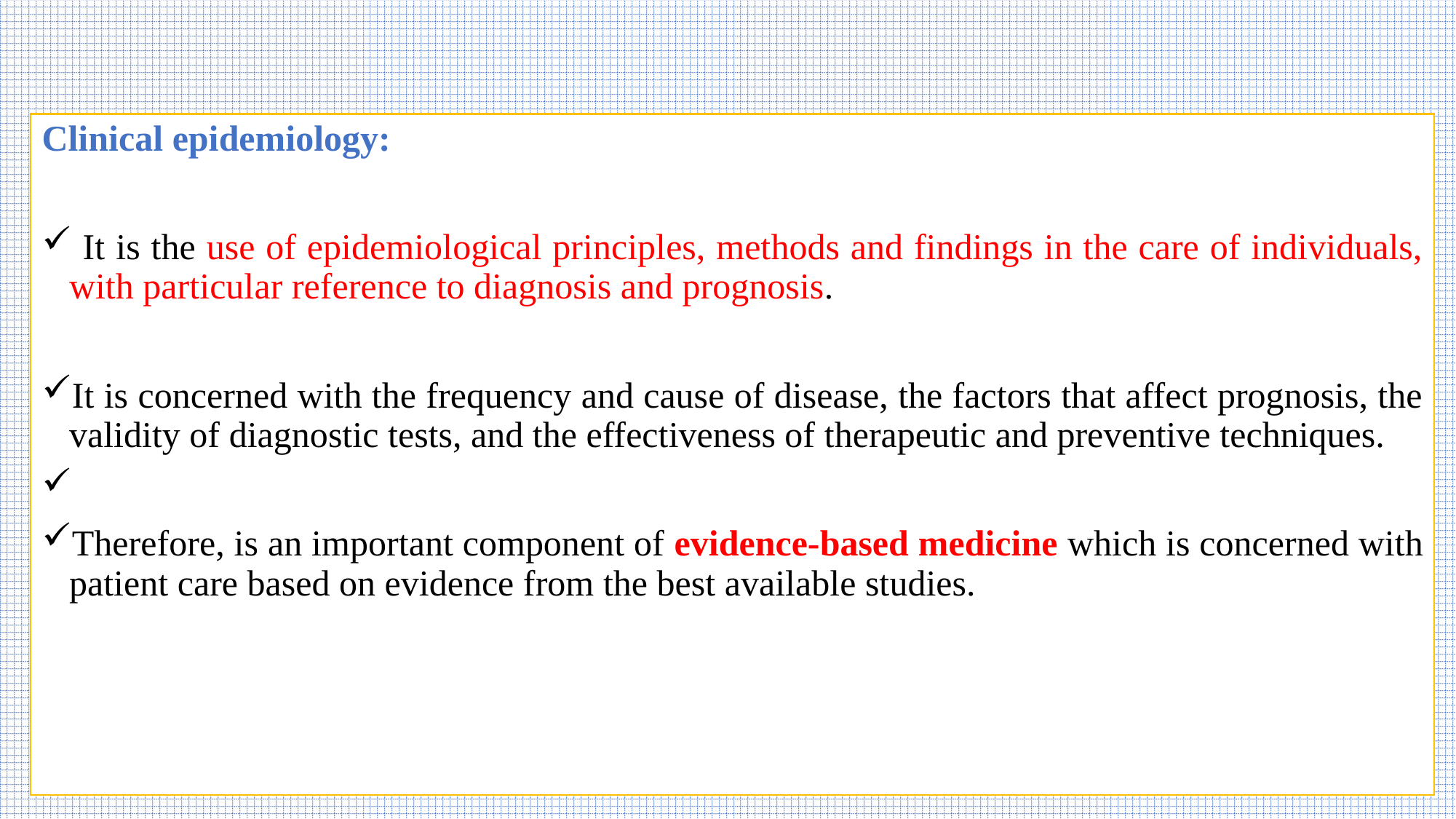

Clinical epidemiology:

 It is the use of epidemiological principles, methods and findings in the care of individuals, with particular reference to diagnosis and prognosis.

It is concerned with the frequency and cause of disease, the factors that affect prognosis, the validity of diagnostic tests, and the effectiveness of therapeutic and preventive techniques.

Therefore, is an important component of evidence-based medicine which is concerned with patient care based on evidence from the best available studies.